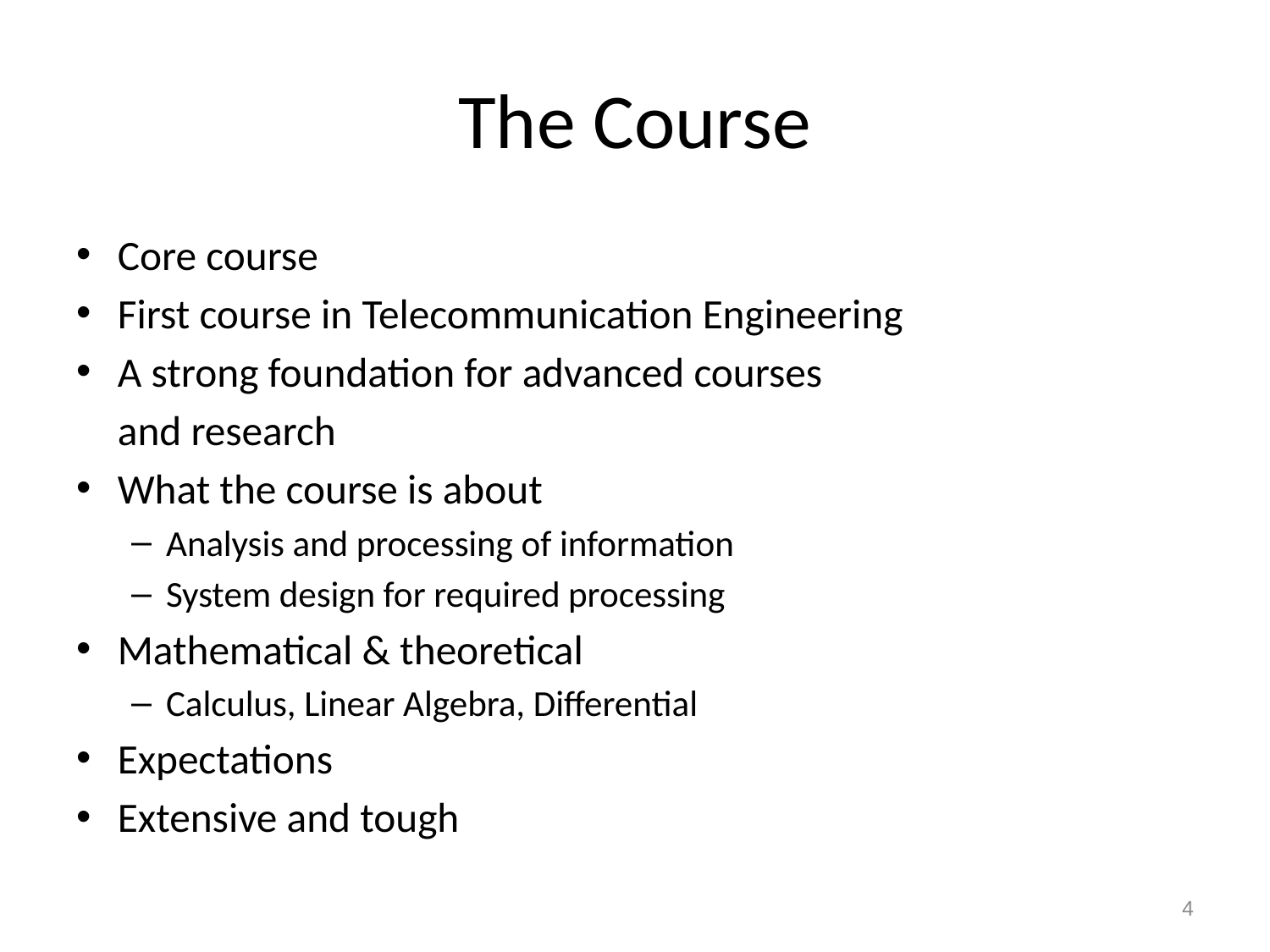

# The Course
Core course
First course in Telecommunication Engineering
A strong foundation for advanced courses
	and research
What the course is about
Analysis and processing of information
System design for required processing
Mathematical & theoretical
Calculus, Linear Algebra, Differential
Expectations
Extensive and tough
4